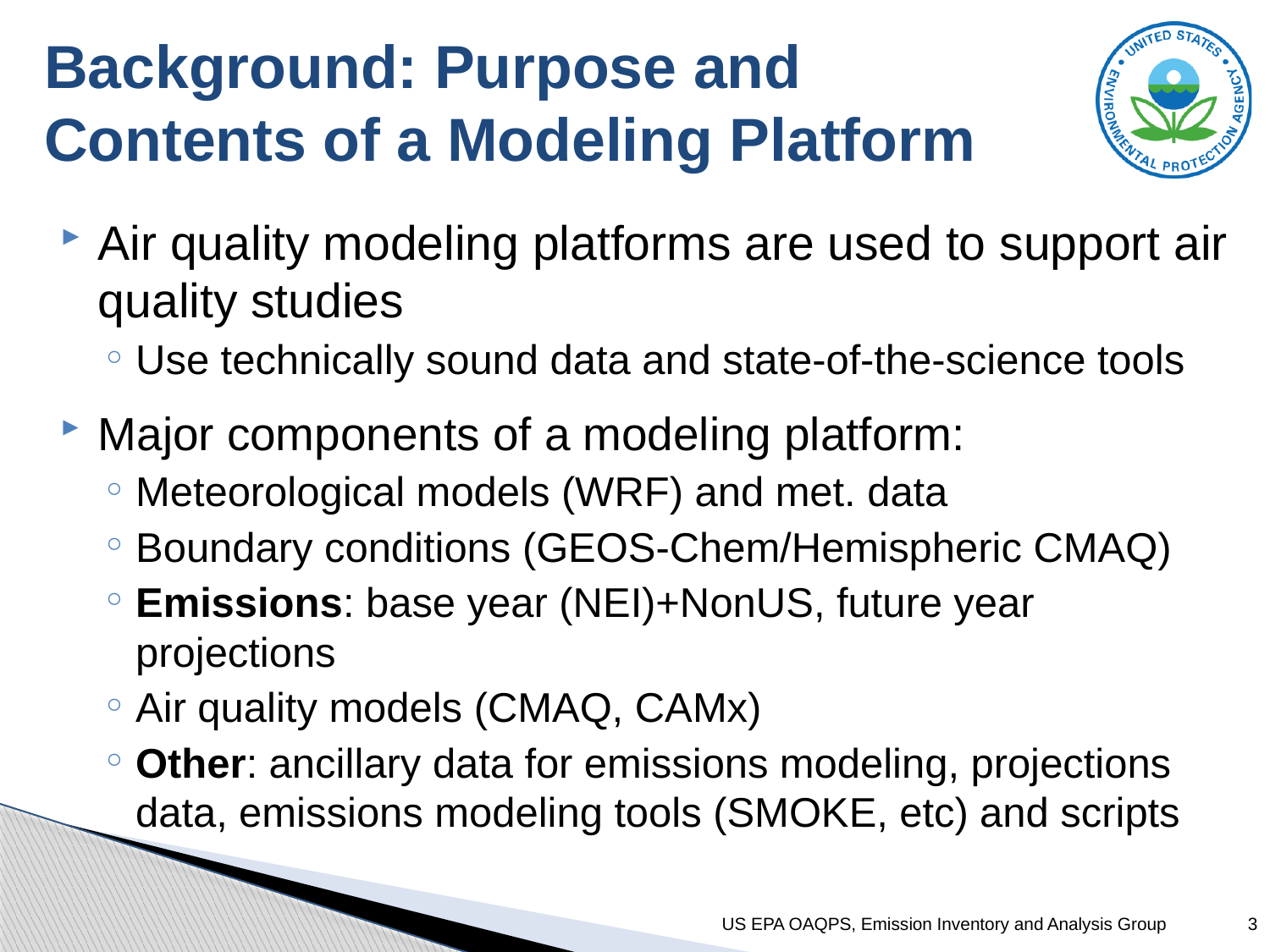

# Background: Purpose and Contents of a Modeling Platform
Air quality modeling platforms are used to support air quality studies
Use technically sound data and state-of-the-science tools
Major components of a modeling platform:
Meteorological models (WRF) and met. data
Boundary conditions (GEOS-Chem/Hemispheric CMAQ)
Emissions: base year (NEI)+NonUS, future year projections
Air quality models (CMAQ, CAMx)
Other: ancillary data for emissions modeling, projections data, emissions modeling tools (SMOKE, etc) and scripts
US EPA OAQPS, Emission Inventory and Analysis Group
3